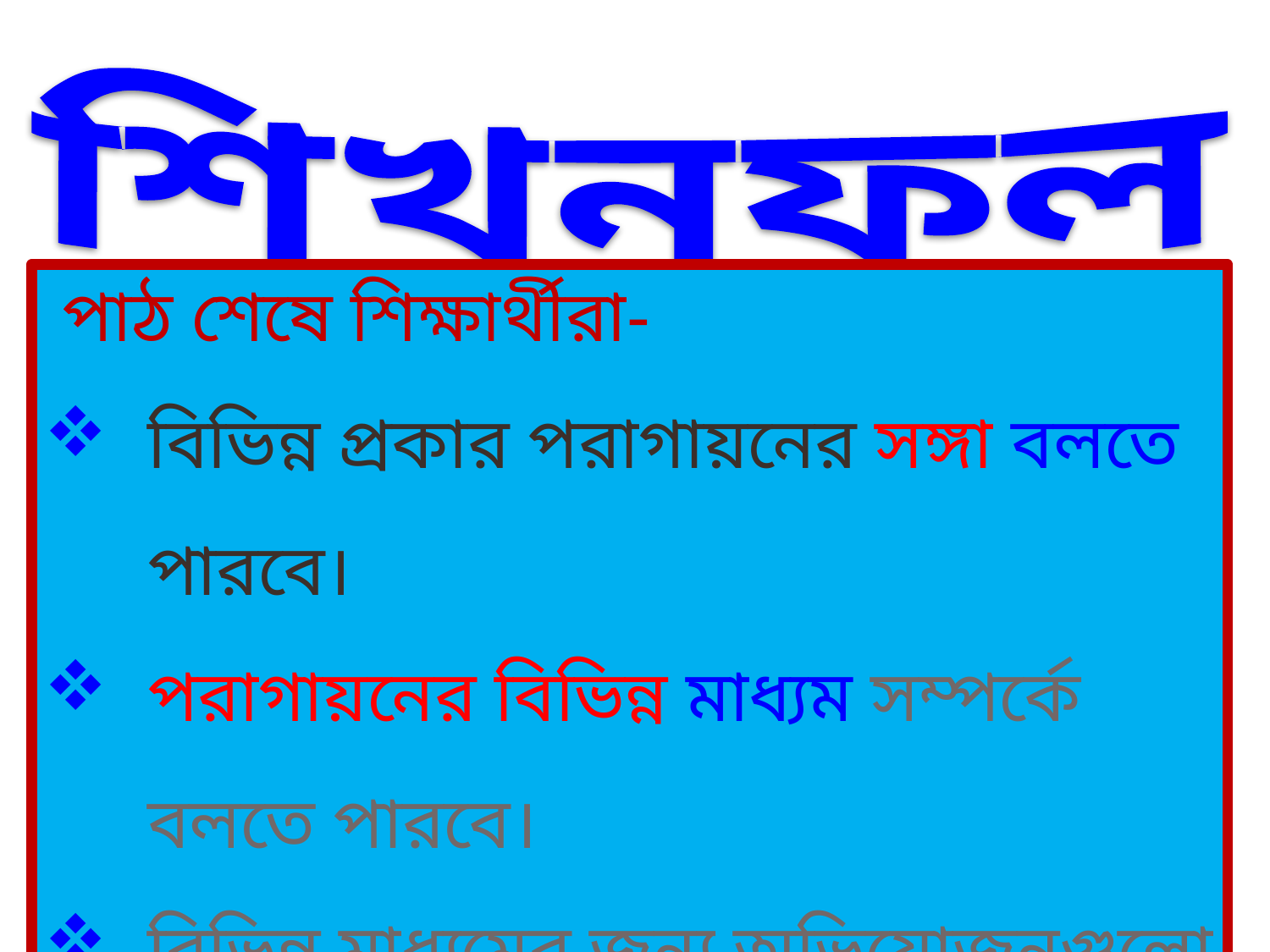

শিখনফল
 পাঠ শেষে শিক্ষার্থীরা-
বিভিন্ন প্রকার পরাগায়নের সঙ্গা বলতে পারবে।
পরাগায়নের বিভিন্ন মাধ্যম সম্পর্কে বলতে পারবে।
বিভিন্ন মাধ্যমের জন্য অভিযোজনগুলো ব্যাখ্যা
        করতে পারবে।